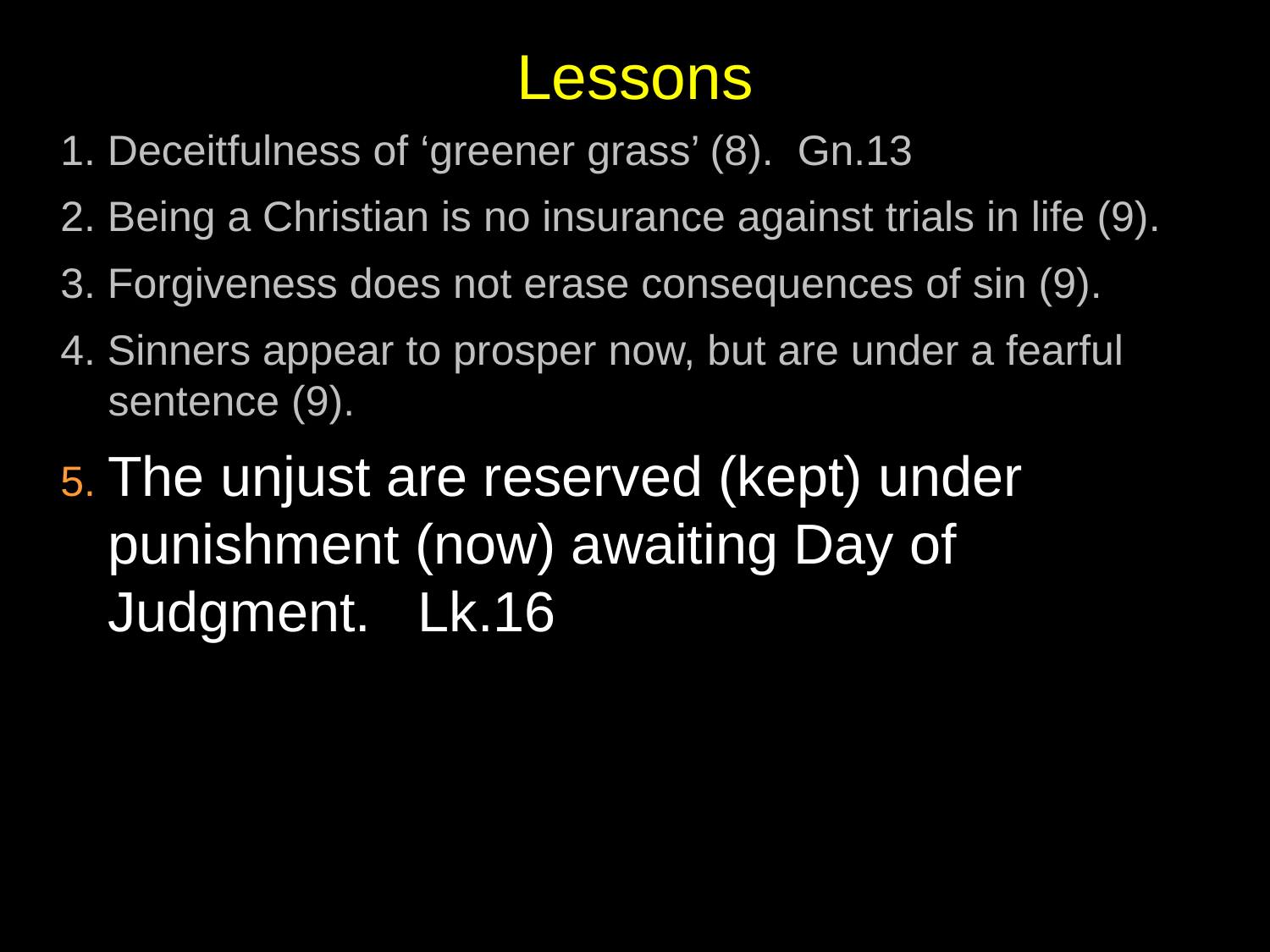

# Lessons
1. Deceitfulness of ‘greener grass’ (8).  Gn.13
2. Being a Christian is no insurance against trials in life (9).
3. Forgiveness does not erase consequences of sin (9).
4. Sinners appear to prosper now, but are under a fearful sentence (9).
5. The unjust are reserved (kept) under punishment (now) awaiting Day of Judgment.   Lk.16